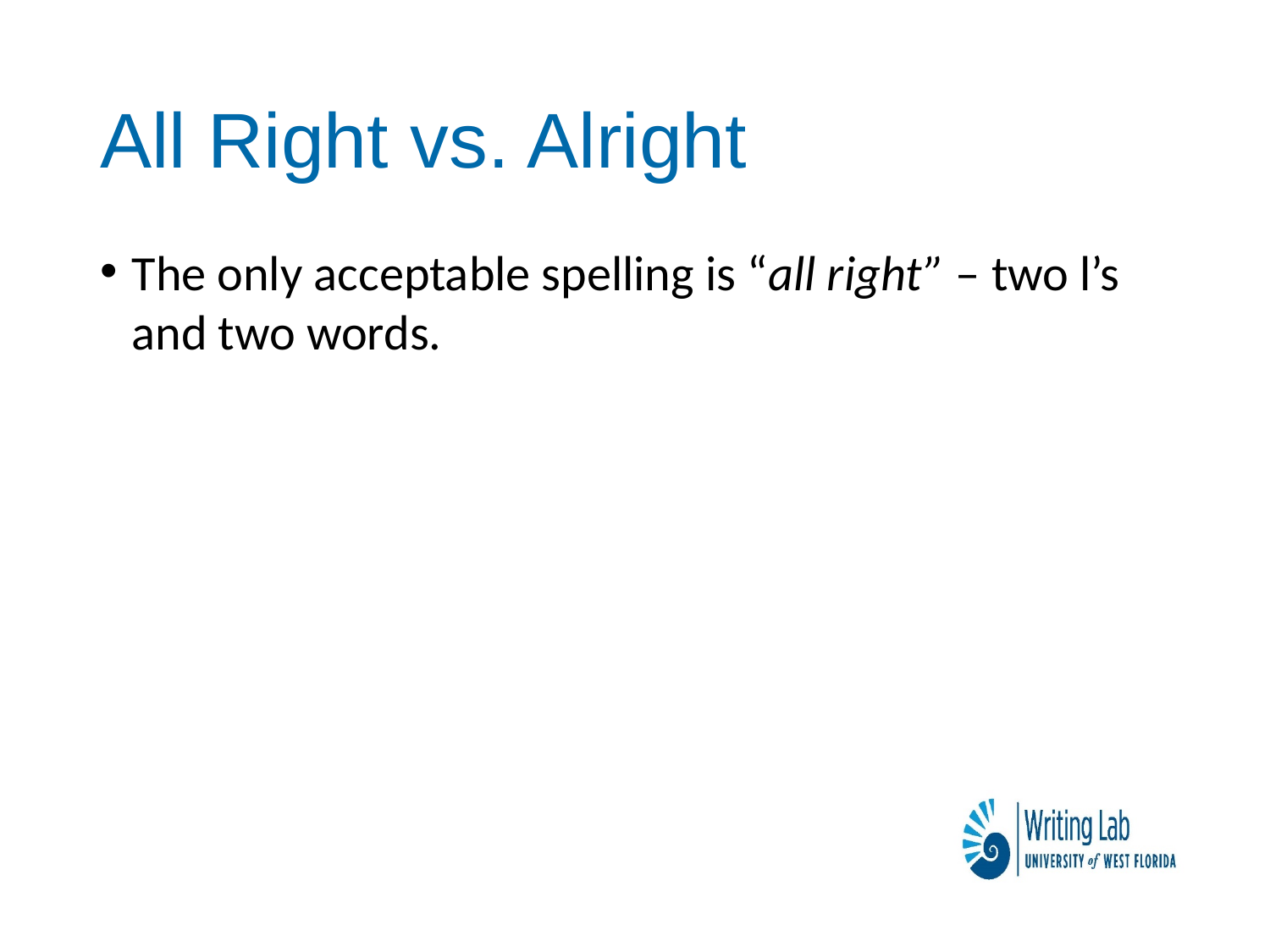

# All Right vs. Alright
The only acceptable spelling is “all right” – two l’s and two words.